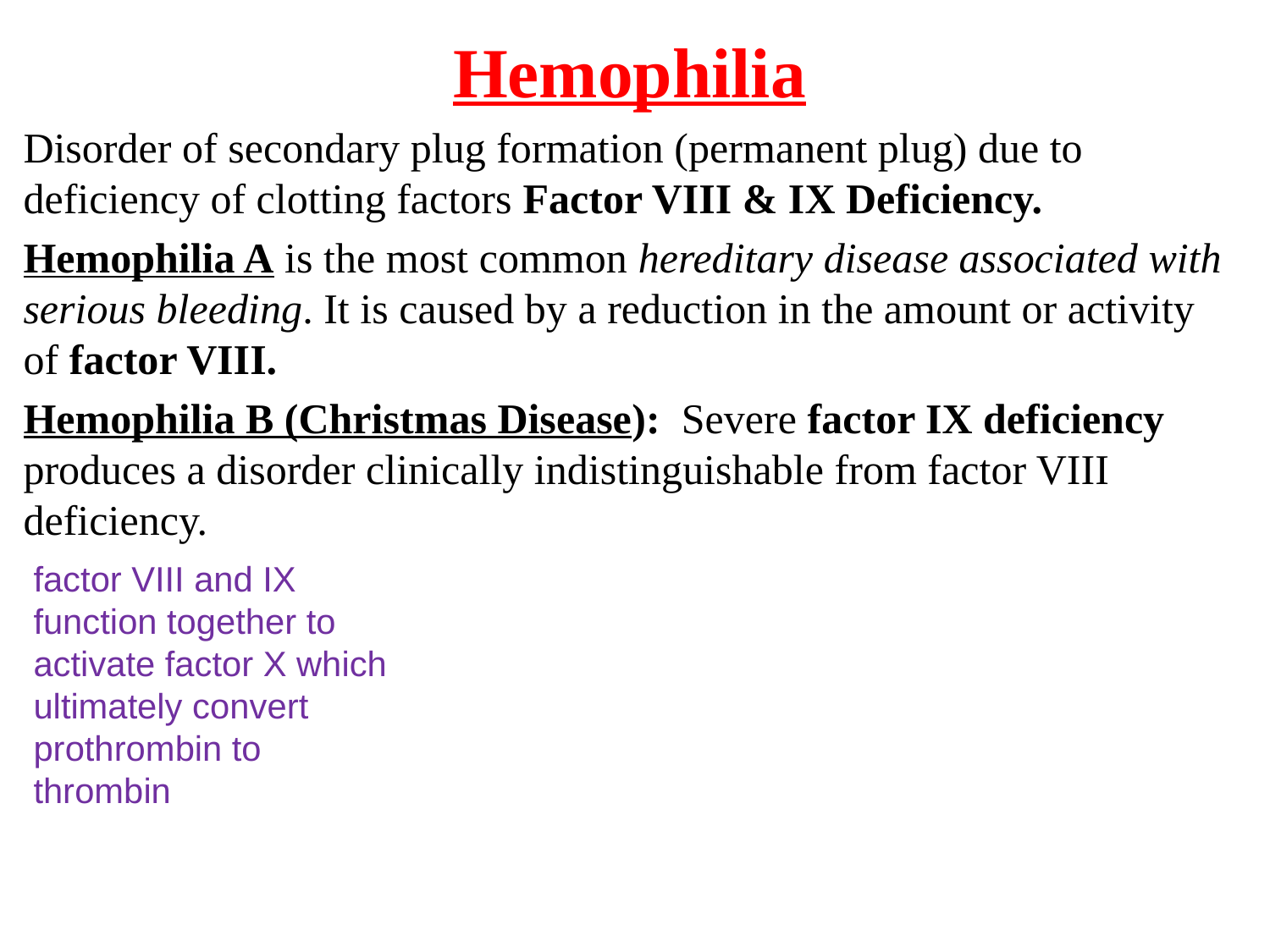

Hemophilia
Disorder of secondary plug formation (permanent plug) due to deficiency of clotting factors Factor VIII & IX Deficiency.
Hemophilia A is the most common hereditary disease associated with serious bleeding. It is caused by a reduction in the amount or activity of factor VIII.
Hemophilia B (Christmas Disease):  Severe factor IX deficiency produces a disorder clinically indistinguishable from factor VIII deficiency.
factor VIII and IX function together to activate factor X which ultimately convert prothrombin to thrombin